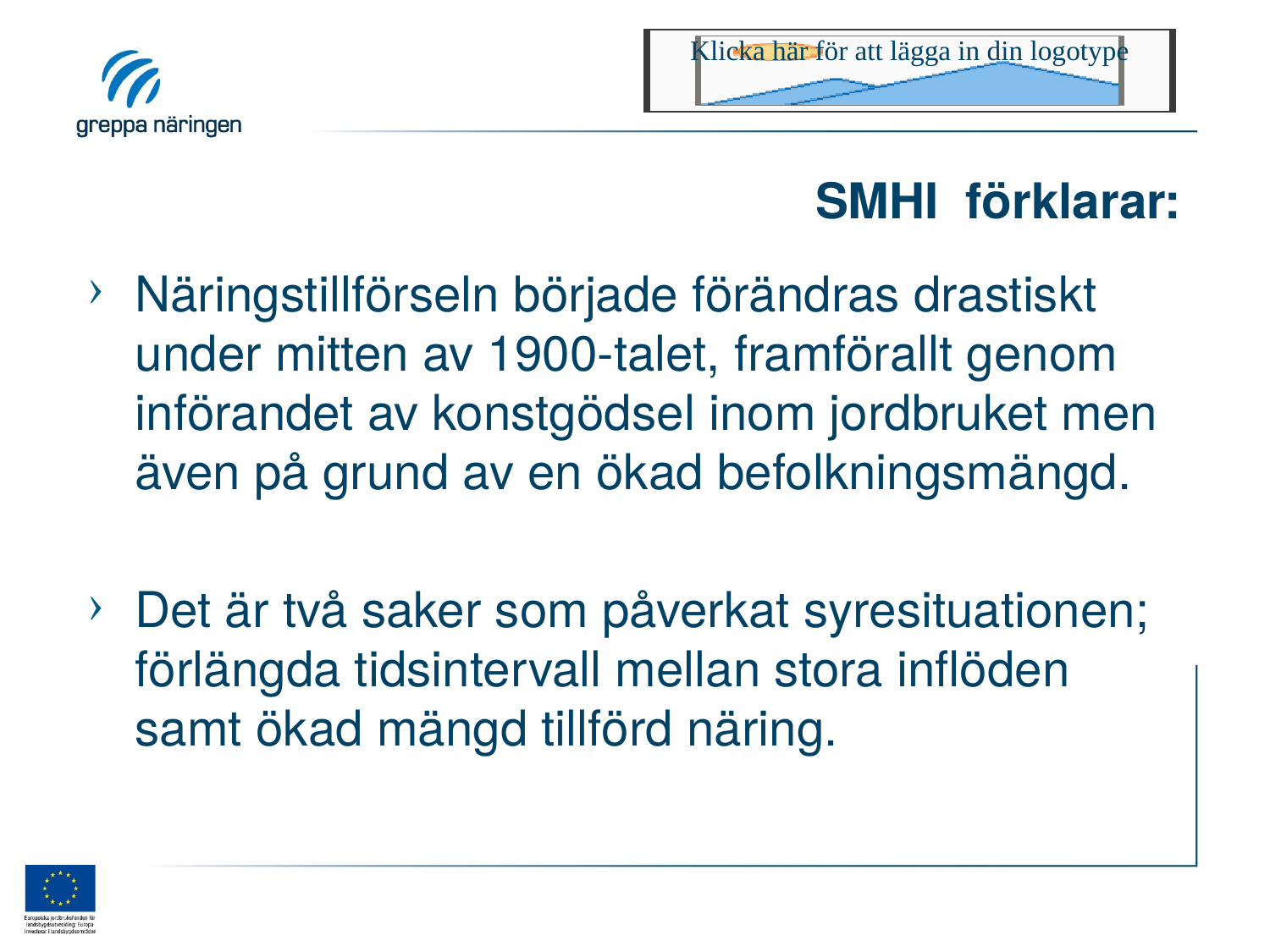

# SMHI  förklarar:
Näringstillförseln började förändras drastiskt under mitten av 1900-talet, framförallt genom införandet av konstgödsel inom jordbruket men även på grund av en ökad befolkningsmängd.

Det är två saker som påverkat syresituationen; förlängda tidsintervall mellan stora inflöden samt ökad mängd tillförd näring.